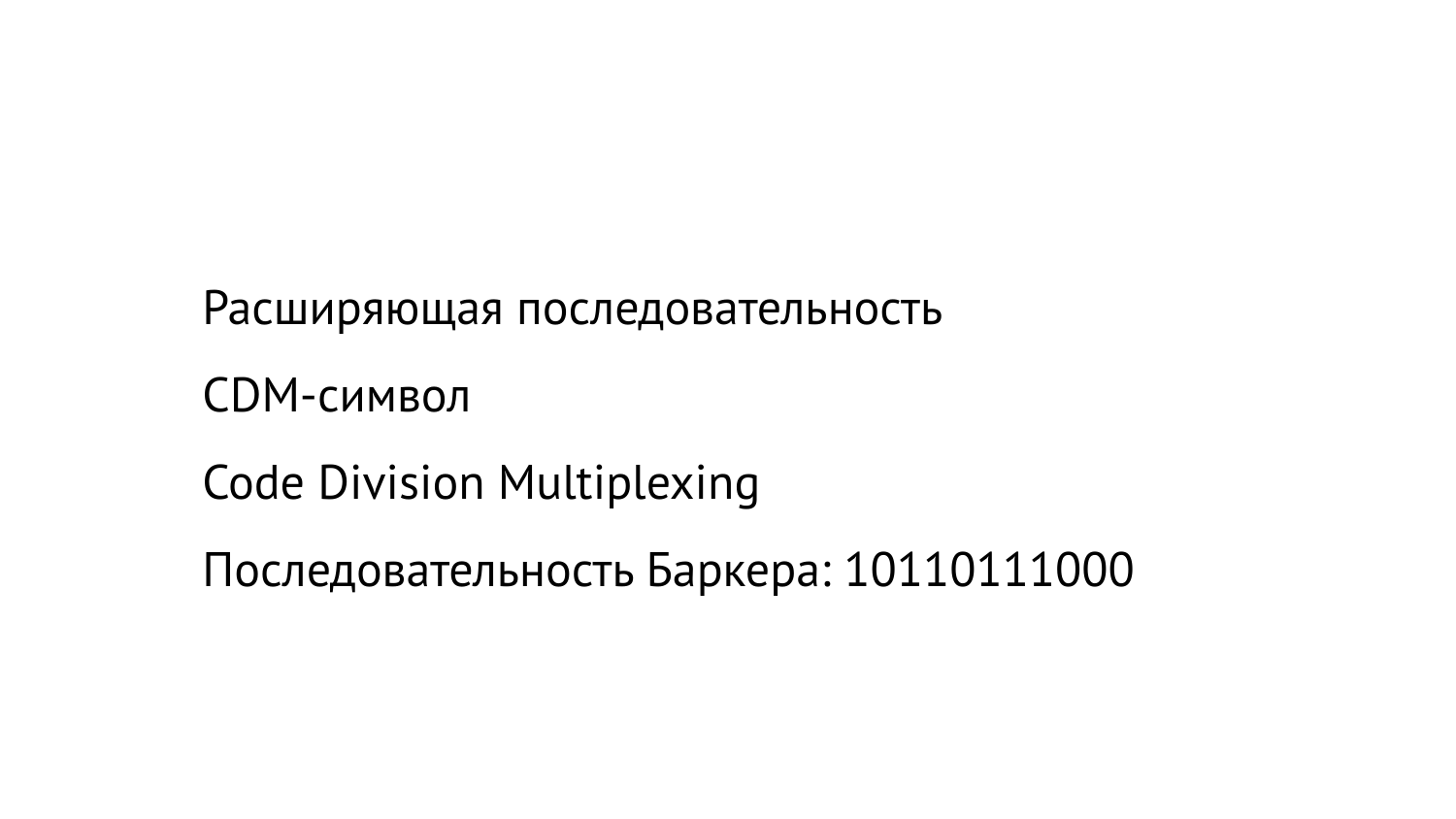

# Расширяющая последовательность
CDM-символ
Code Division Multiplexing
Последовательность Баркера: 10110111000